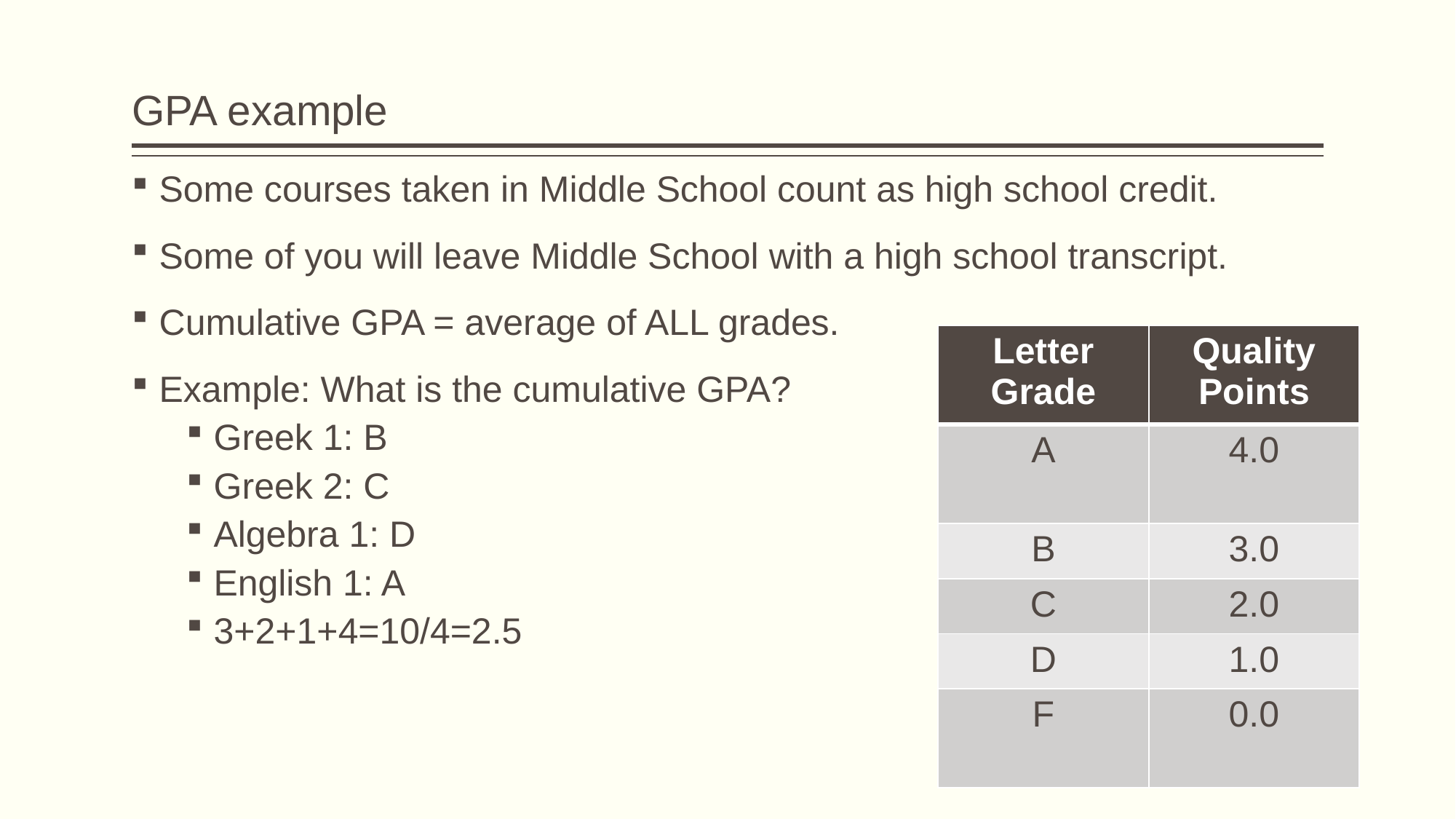

# GPA example
Some courses taken in Middle School count as high school credit.
Some of you will leave Middle School with a high school transcript.
Cumulative GPA = average of ALL grades.
Example: What is the cumulative GPA?
Greek 1: B
Greek 2: C
Algebra 1: D
English 1: A
3+2+1+4=10/4=2.5
| Letter Grade | Quality Points |
| --- | --- |
| A | 4.0 |
| B | 3.0 |
| C | 2.0 |
| D | 1.0 |
| F | 0.0 |